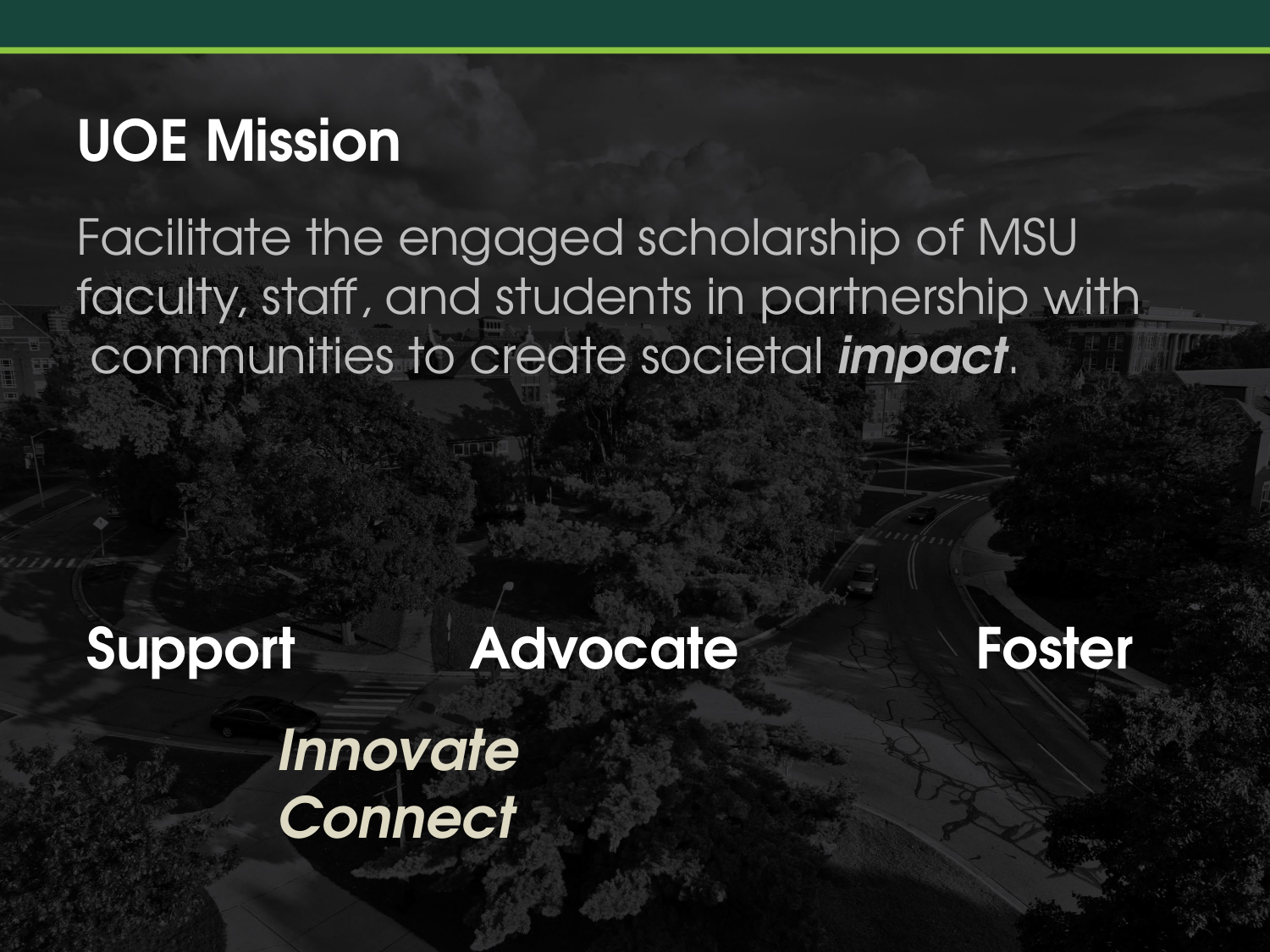

# UOE Mission
Facilitate the engaged scholarship of MSU  faculty, staff, and students in partnership with  communities to create societal impact.
Support	Advocate
Innovate	Connect
Foster